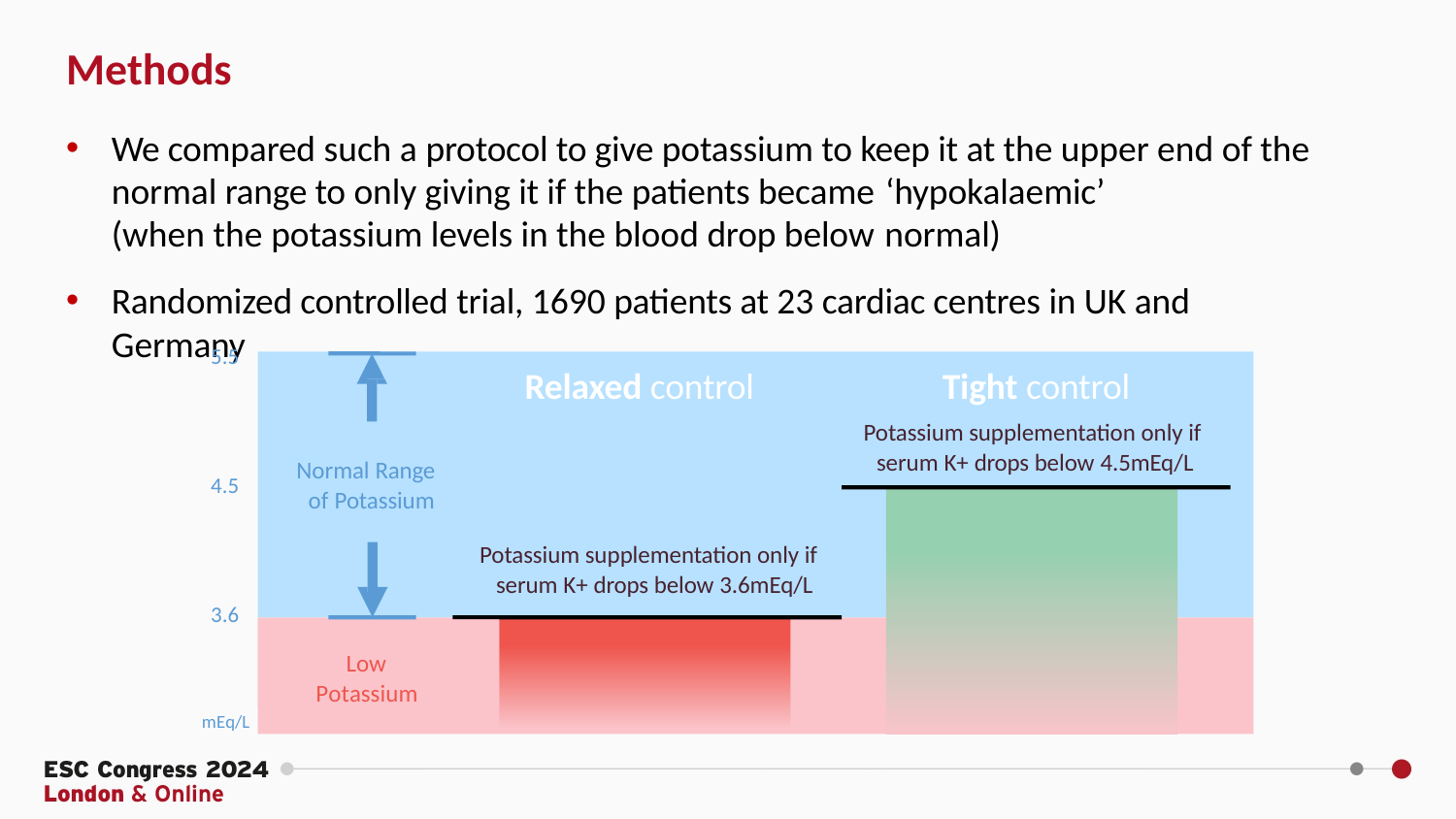

# Methods
We compared such a protocol to give potassium to keep it at the upper end of the  normal range to only giving it if the patients became ‘hypokalaemic’
(when the potassium levels in the blood drop below normal)
Randomized controlled trial, 1690 patients at 23 cardiac centres in UK and Germany
5.5
Tight control
Potassium supplementation only if  serum K+ drops below 4.5mEq/L

Relaxed control
Normal Range  of Potassium
4.5

Potassium supplementation only if  serum K+ drops below 3.6mEq/L

3.6

Low  Potassium
mEq/L